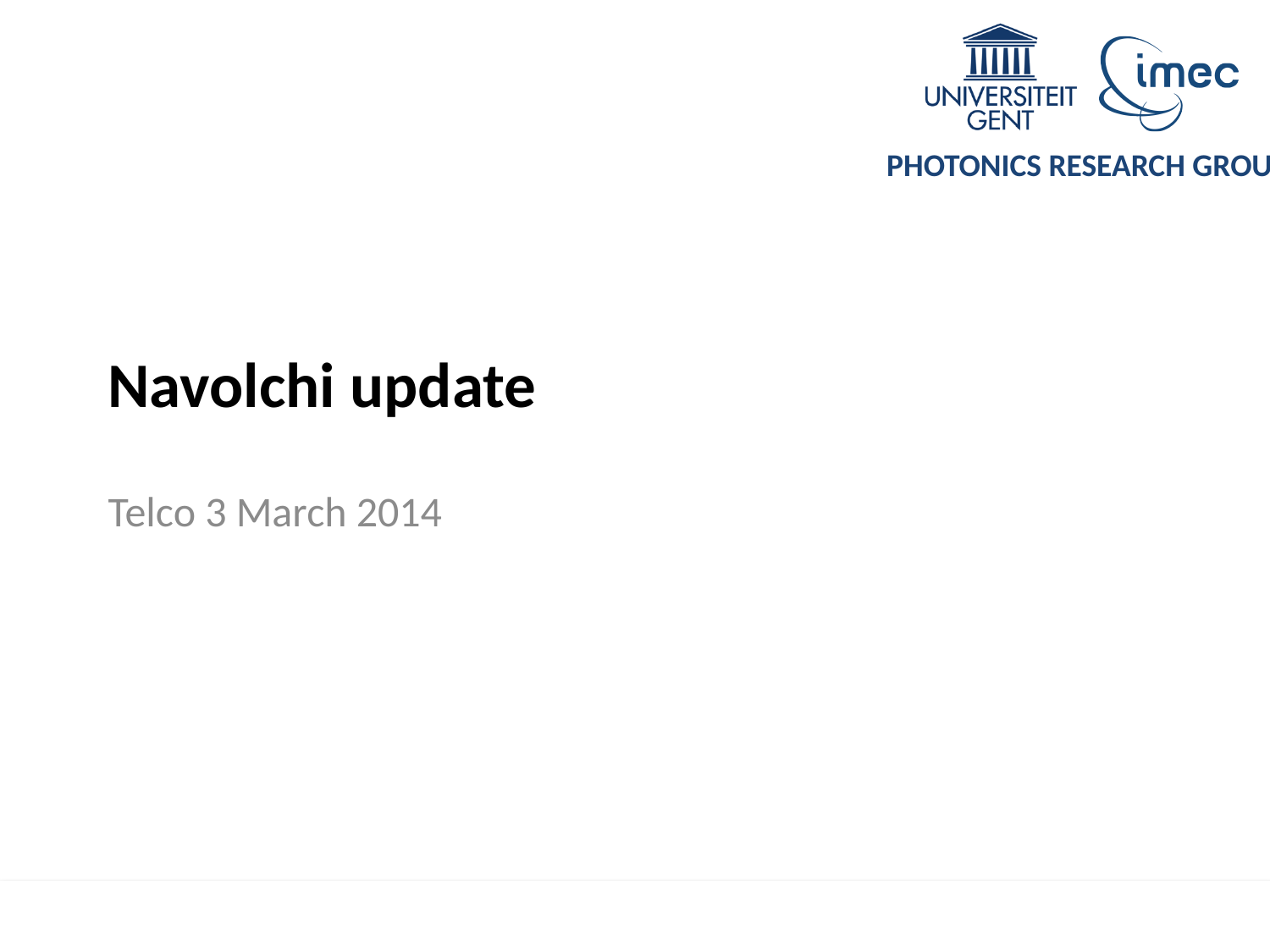

# Navolchi update
Telco 3 March 2014